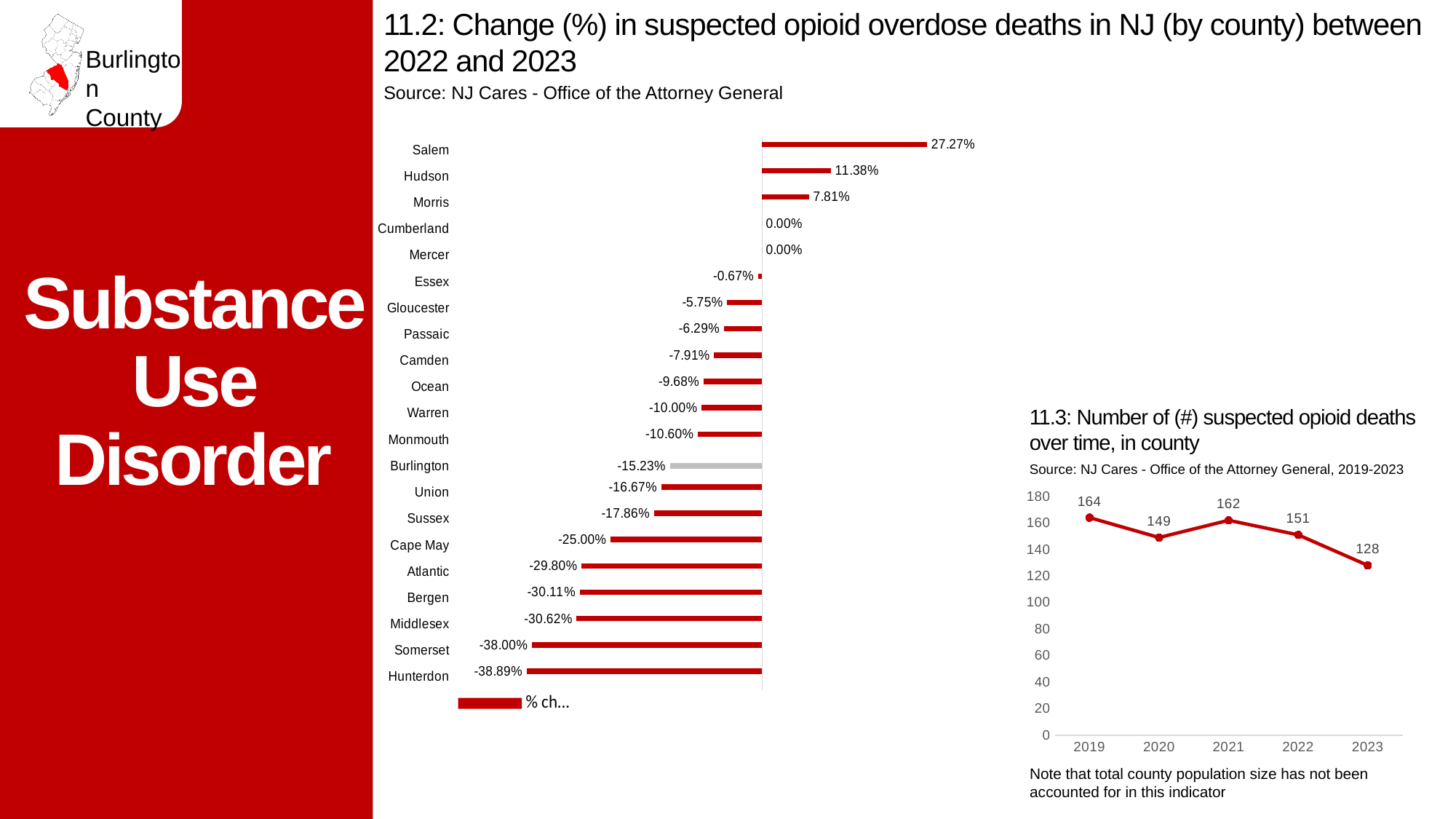

11.2: Change (%) in suspected opioid overdose deaths in NJ (by county) between 2022 and 2023
Source: NJ Cares - Office of the Attorney General
Substance Use Disorder

### Chart

| Category | % change | County | NJ -54% Change |
|---|---|---|---|
| Salem | 0.272727272727273 | None | -0.54 |
| Hudson | 0.11377245508982 | None | -0.54 |
| Morris | 0.078125 | None | -0.54 |
| Cumberland | 0.0 | None | -0.54 |
| Mercer | 0.0 | None | -0.54 |
| Essex | -0.00666666666666667 | None | -0.54 |
| Gloucester | -0.0574712643678161 | None | -0.54 |
| Passaic | -0.0629370629370629 | None | -0.54 |
| Camden | -0.0790960451977401 | None | -0.54 |
| Ocean | -0.0967741935483871 | None | -0.54 |
| Warren | -0.1 | None | -0.54 |
| Monmouth | -0.105960264900662 | None | -0.54 |
| Burlington | None | -0.152317880794702 | -0.54 |
| Union | -0.166666666666667 | None | -0.54 |
| Sussex | -0.178571428571429 | None | -0.54 |
| Cape May | -0.25 | None | -0.54 |
| Atlantic | -0.298039215686275 | None | -0.54 |
| Bergen | -0.301075268817204 | None | -0.54 |
| Middlesex | -0.30622009569378 | None | -0.54 |
| Somerset | -0.38 | None | -0.54 |
| Hunterdon | -0.388888888888889 | None | -0.54 |
11.3: Number of (#) suspected opioid deaths over time, in county
Source: NJ Cares - Office of the Attorney General, 2019-2023

### Chart

| Category | # deaths |
|---|---|
| 2019 | 164.0 |
| 2020 | 149.0 |
| 2021 | 162.0 |
| 2022 | 151.0 |
| 2023 | 128.0 |
Note that total county population size has not been accounted for in this indicator